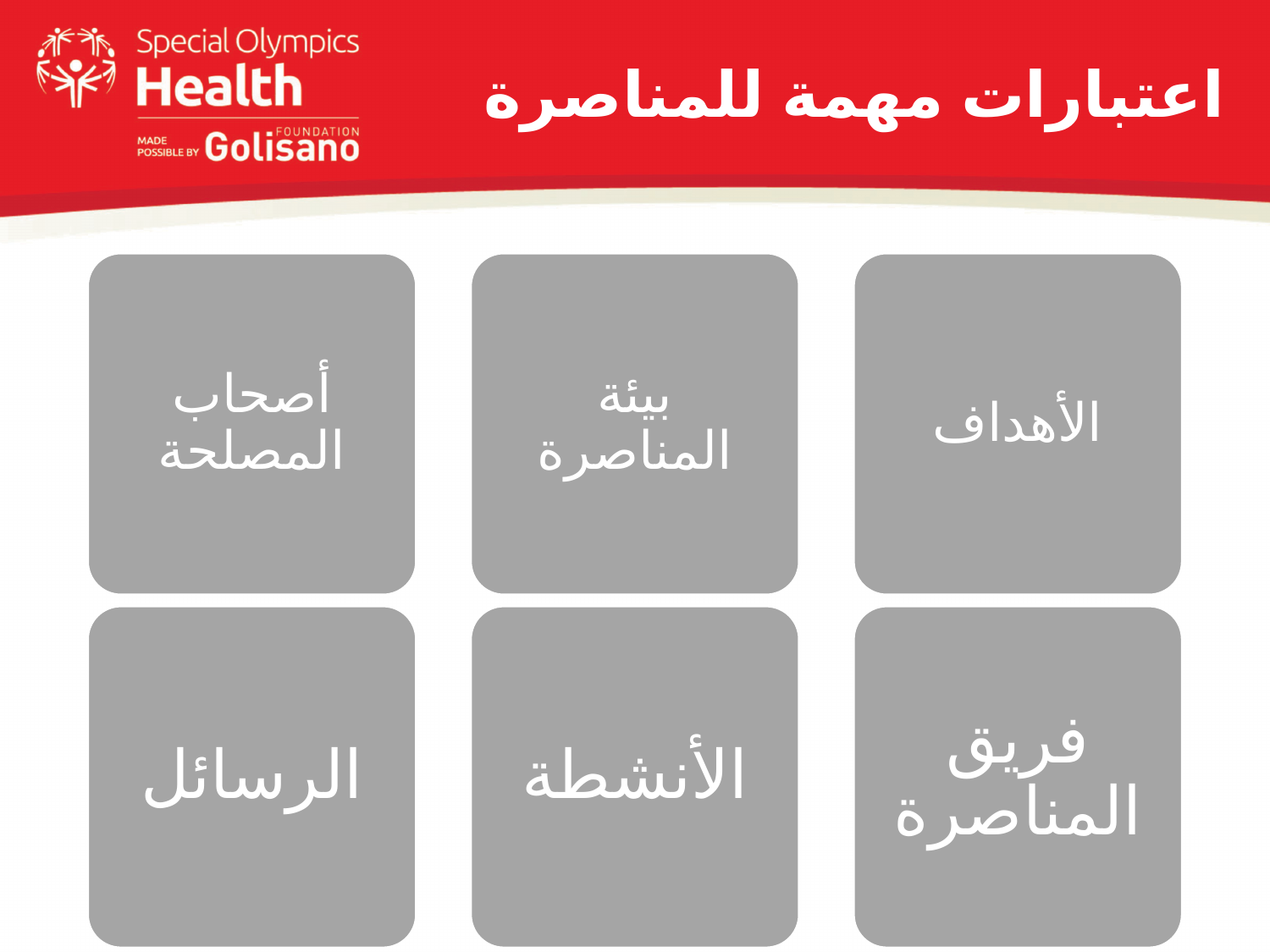

# اعتبارات مهمة للمناصرة
الأهداف
بيئة المناصرة
أصحاب المصلحة
فريق المناصرة
الأنشطة
الرسائل